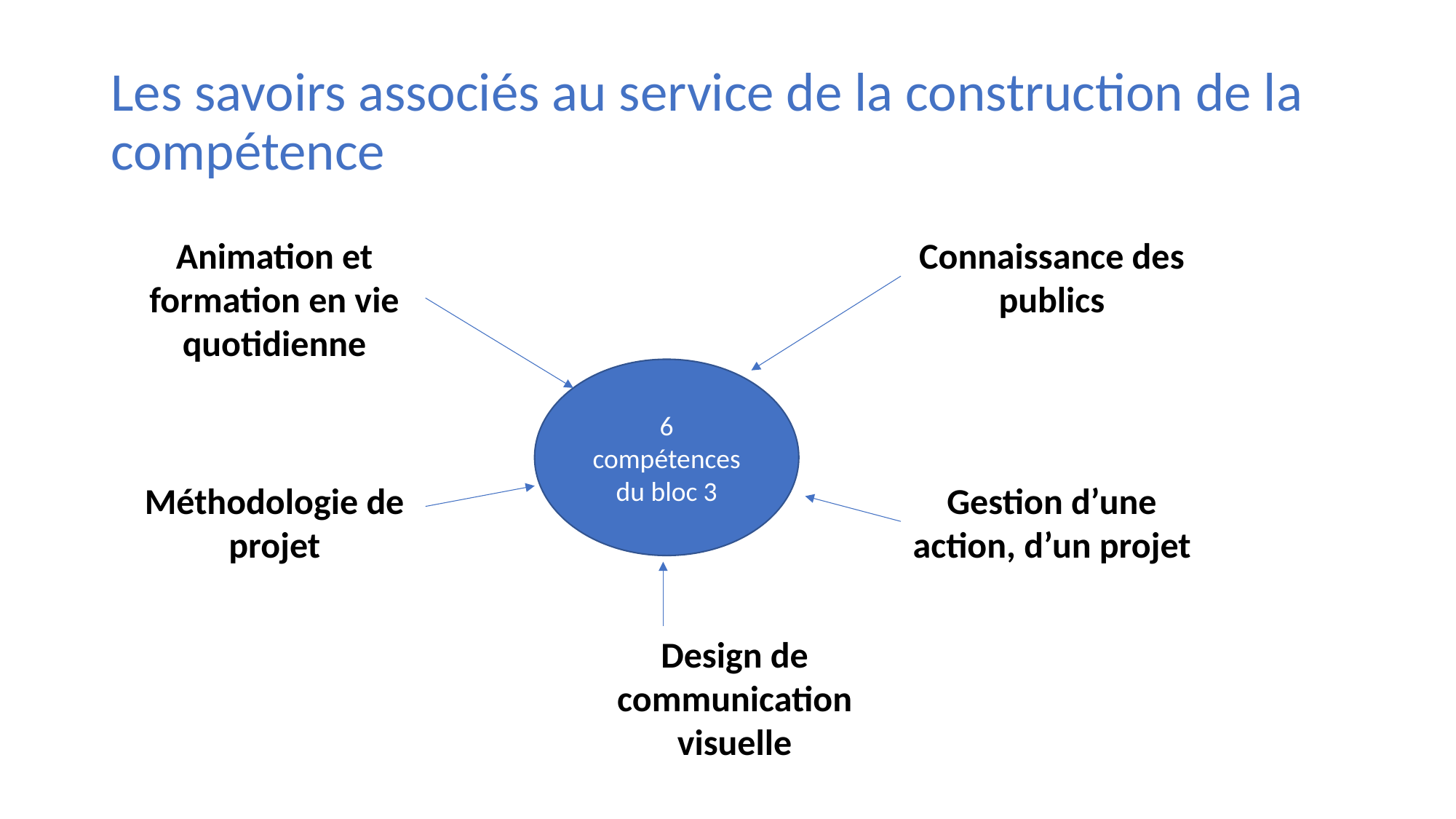

# Les savoirs associés au service de la construction de la compétence
Animation et formation en vie quotidienne
Connaissance des publics
6 compétences du bloc 3
Gestion d’une action, d’un projet
Méthodologie de projet
Design de communication visuelle